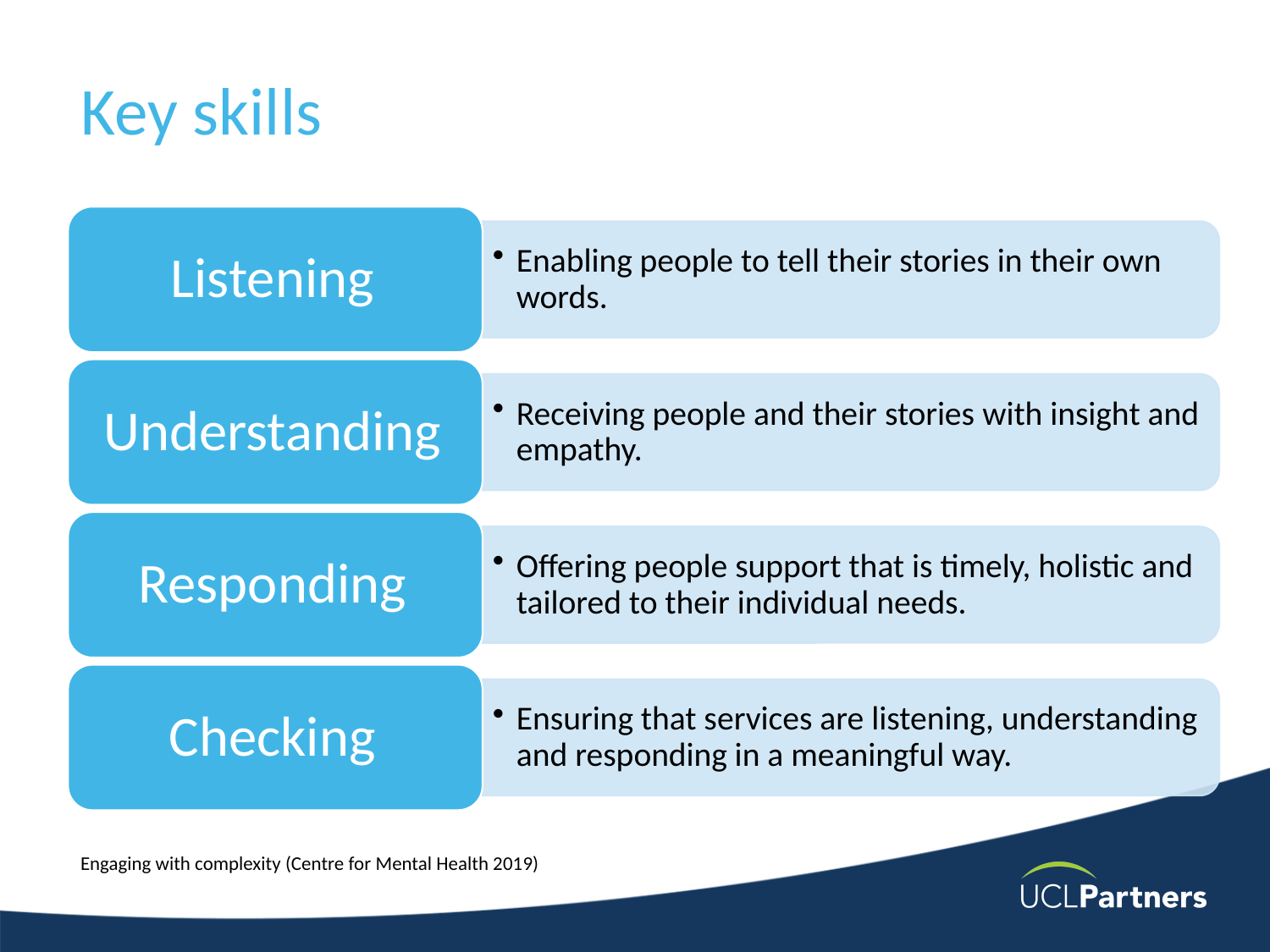

# Key skills
Enabling people to tell their stories in their own words.
Listening
Receiving people and their stories with insight and empathy.
Understanding
Offering people support that is timely, holistic and tailored to their individual needs.
Responding
Ensuring that services are listening, understanding and responding in a meaningful way.
Checking
Engaging with complexity (Centre for Mental Health 2019)